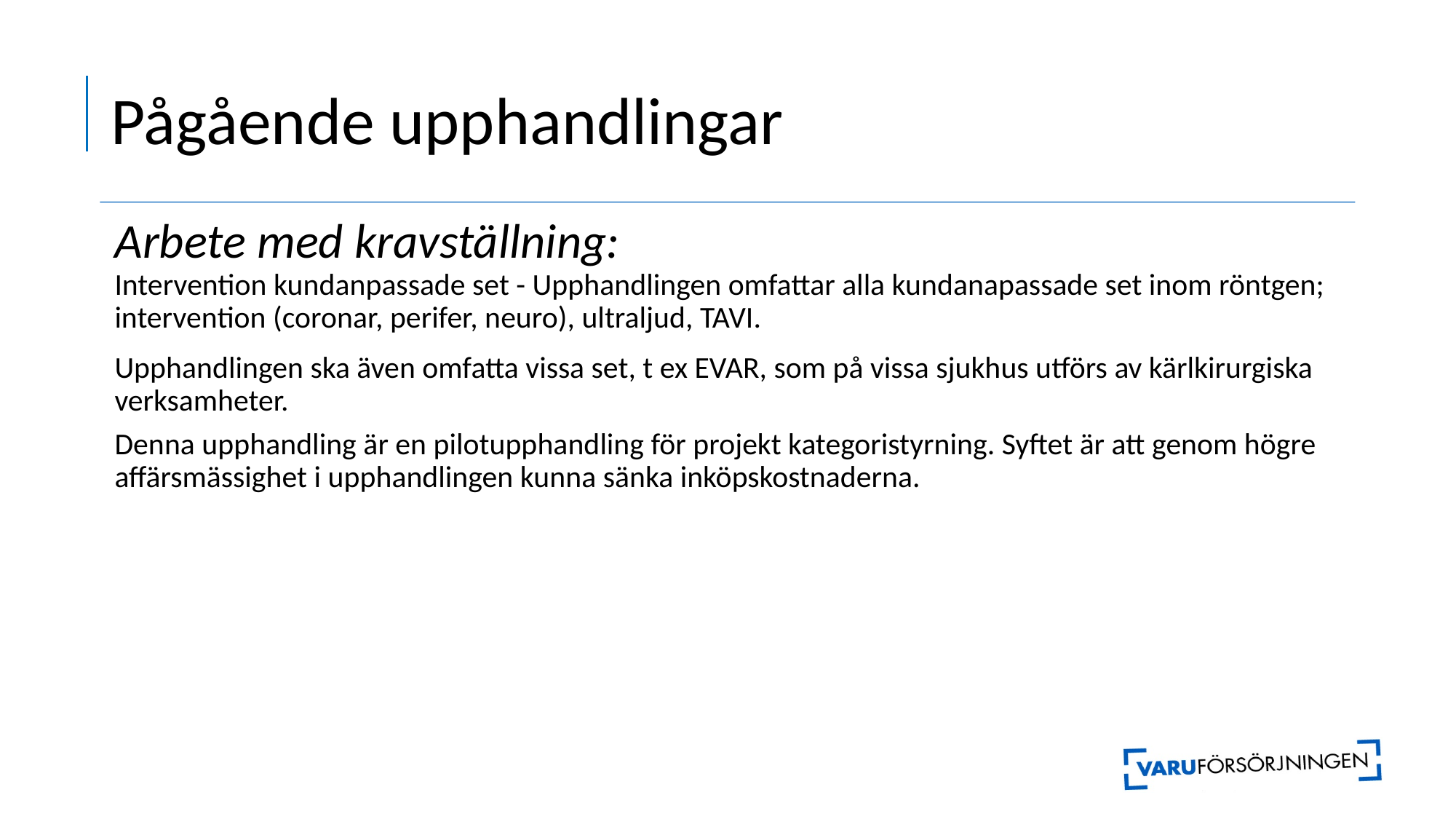

# Pågående upphandlingar
Arbete med kravställning:
Intervention kundanpassade set - Upphandlingen omfattar alla kundanapassade set inom röntgen; intervention (coronar, perifer, neuro), ultraljud, TAVI.
Upphandlingen ska även omfatta vissa set, t ex EVAR, som på vissa sjukhus utförs av kärlkirurgiska verksamheter.
Denna upphandling är en pilotupphandling för projekt kategoristyrning. Syftet är att genom högre affärsmässighet i upphandlingen kunna sänka inköpskostnaderna.